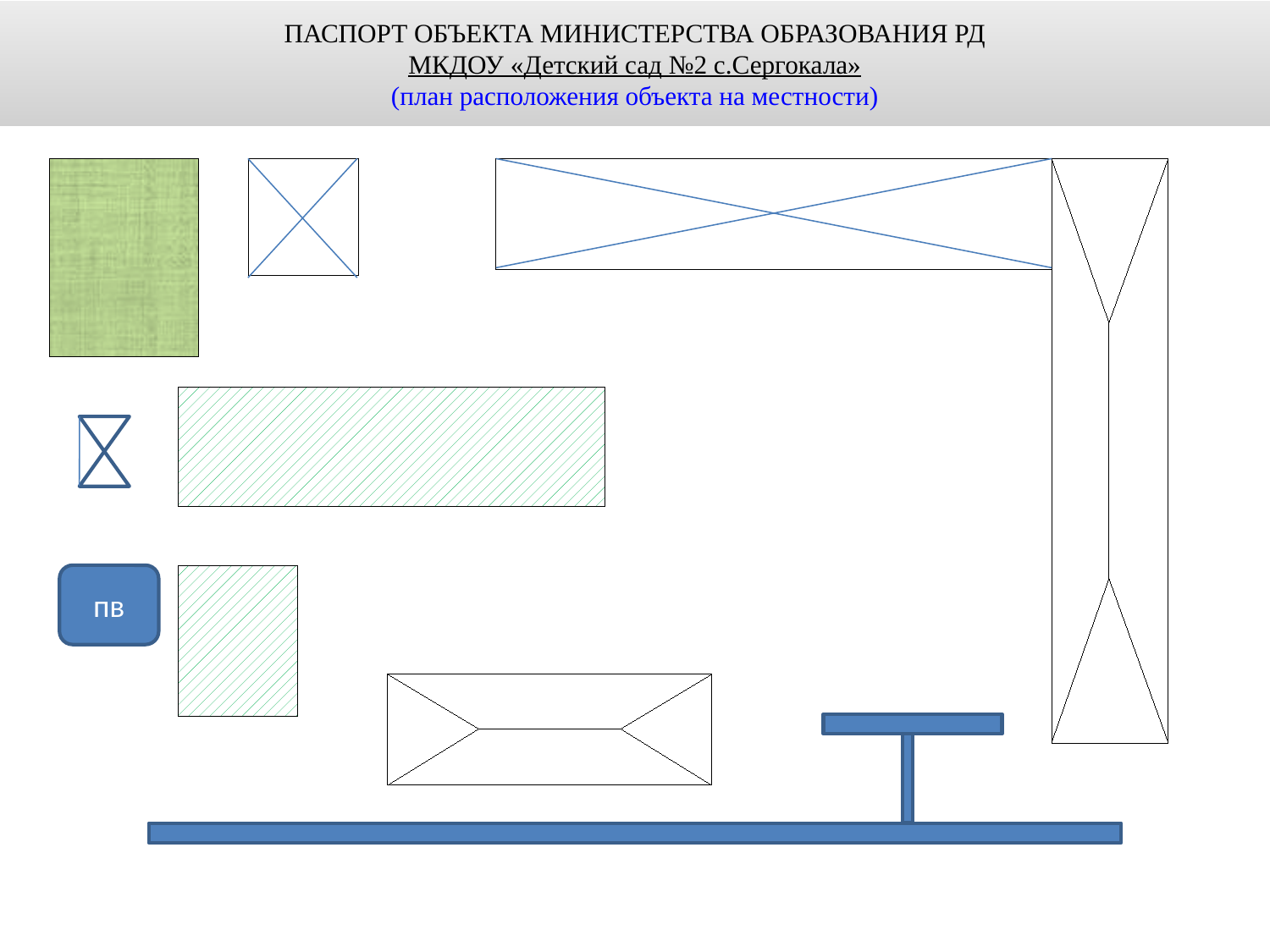

ПАСПОРТ ОБЪЕКТА МИНИСТЕРСТВА ОБРАЗОВАНИЯ РД
МКДОУ «Детский сад №2 с.Сергокала»
(план расположения объекта на местности)

пв